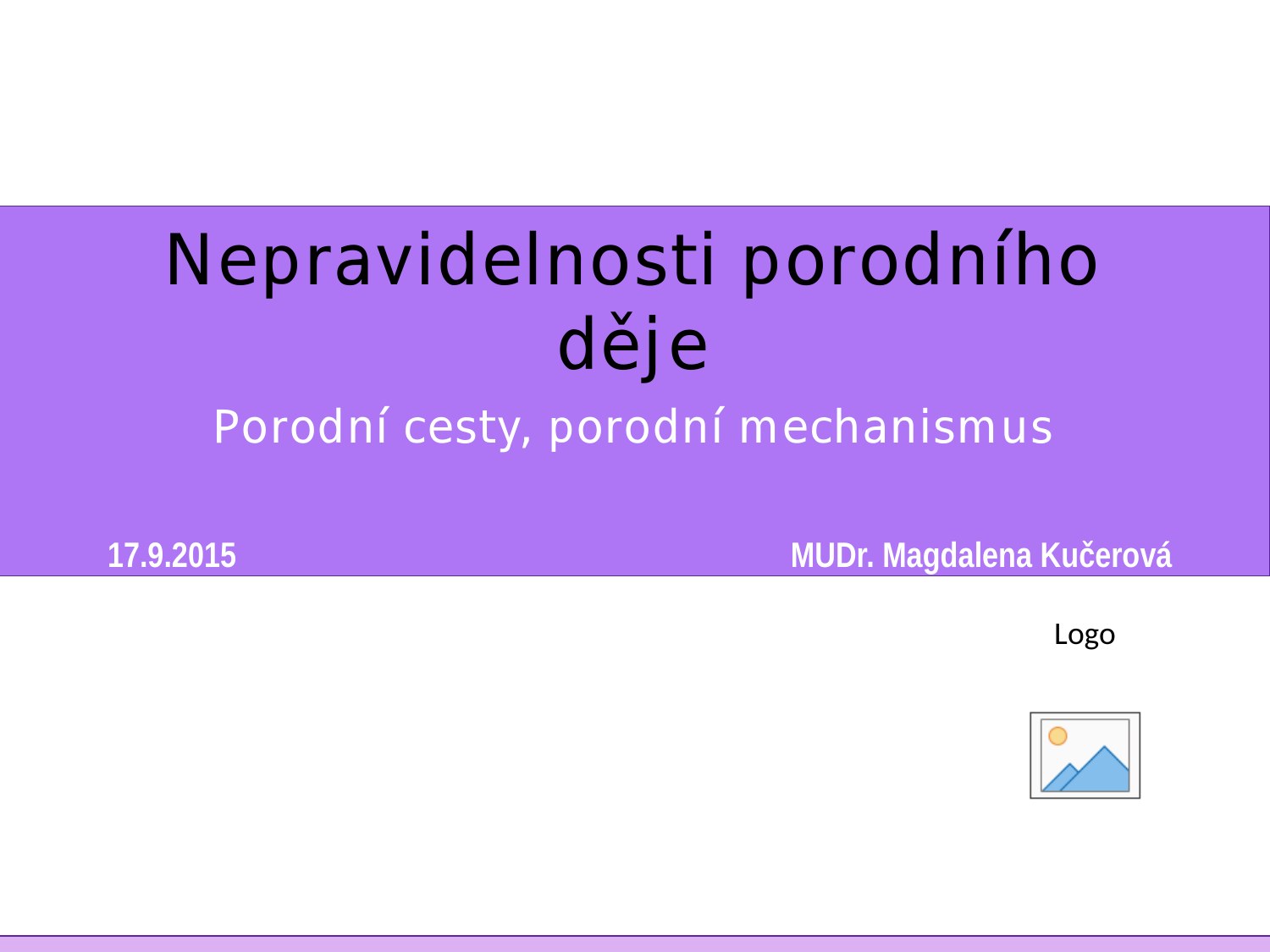

# Nepravidelnosti porodního děje
Porodní cesty, porodní mechanismus
17.9.2015
MUDr. Magdalena Kučerová